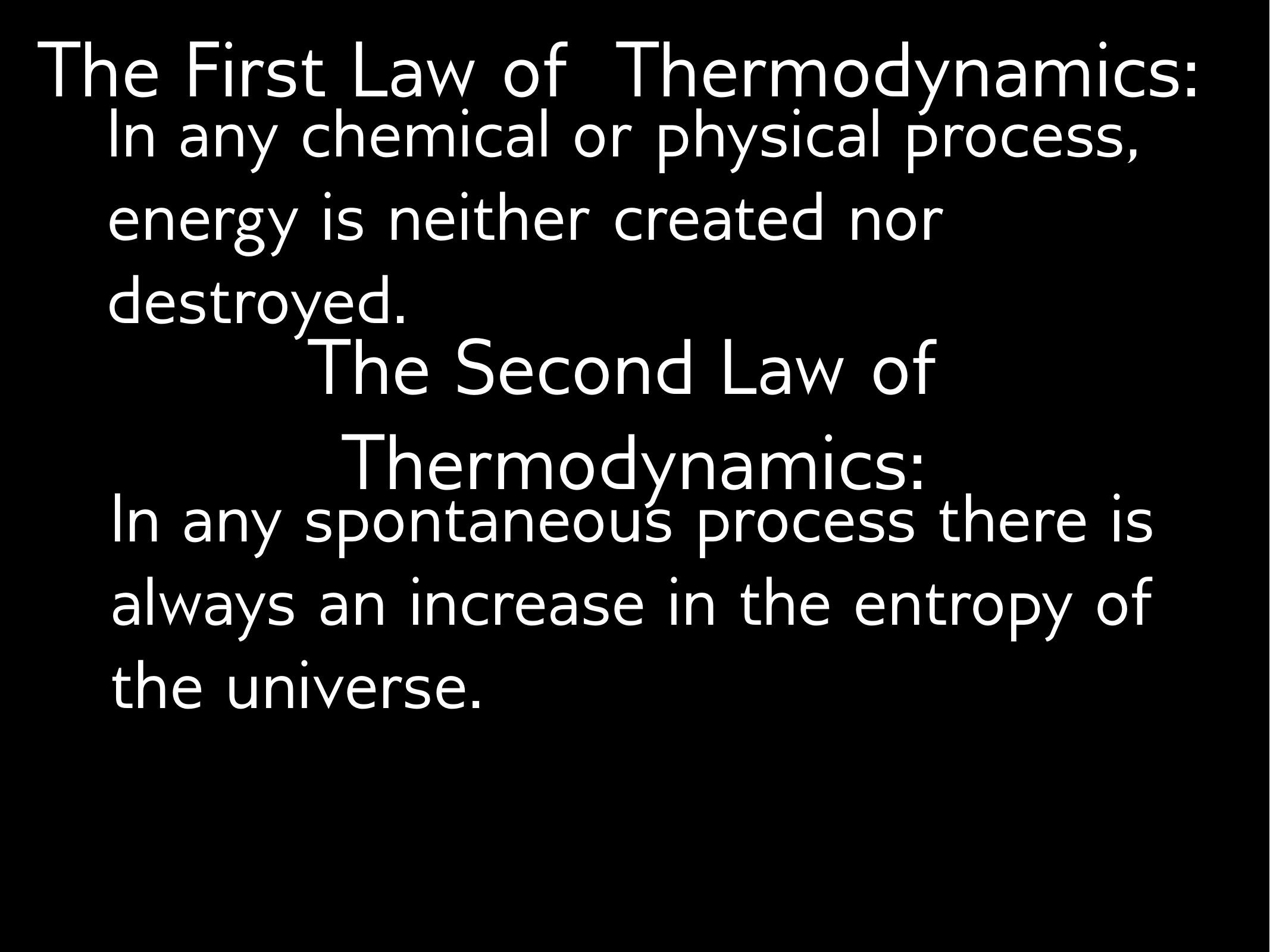

The First Law of  Thermodynamics:
In any chemical or physical process, energy is neither created nor destroyed.
The Second Law of  Thermodynamics:
In any spontaneous process there is always an increase in the entropy of the universe.